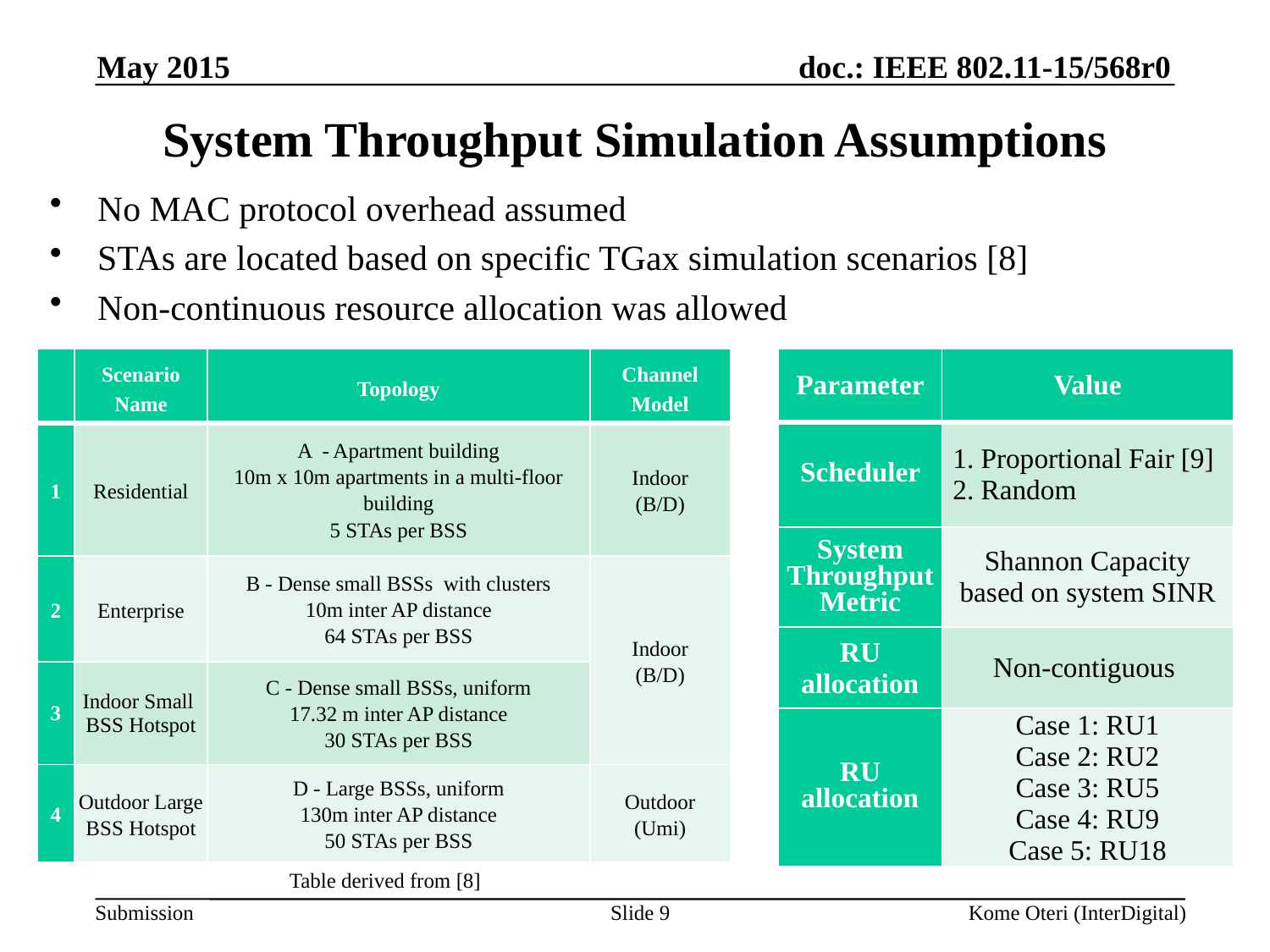

May 2015
# System Throughput Simulation Assumptions
No MAC protocol overhead assumed
STAs are located based on specific TGax simulation scenarios [8]
Non-continuous resource allocation was allowed
|  | Scenario Name | Topology | Channel Model |
| --- | --- | --- | --- |
| 1 | Residential | A - Apartment building 10m x 10m apartments in a multi-floor building 5 STAs per BSS | Indoor (B/D) |
| 2 | Enterprise | B - Dense small BSSs with clusters 10m inter AP distance 64 STAs per BSS | Indoor (B/D) |
| 3 | Indoor Small BSS Hotspot | C - Dense small BSSs, uniform 17.32 m inter AP distance 30 STAs per BSS |  |
| 4 | Outdoor Large BSS Hotspot | D - Large BSSs, uniform 130m inter AP distance 50 STAs per BSS | Outdoor (Umi) |
| Parameter | Value |
| --- | --- |
| Scheduler | 1. Proportional Fair [9] 2. Random |
| System Throughput Metric | Shannon Capacity based on system SINR |
| RU allocation | Non-contiguous |
| RU allocation | Case 1: RU1 Case 2: RU2 Case 3: RU5 Case 4: RU9 Case 5: RU18 |
Table derived from [8]
Slide 9
Kome Oteri (InterDigital)